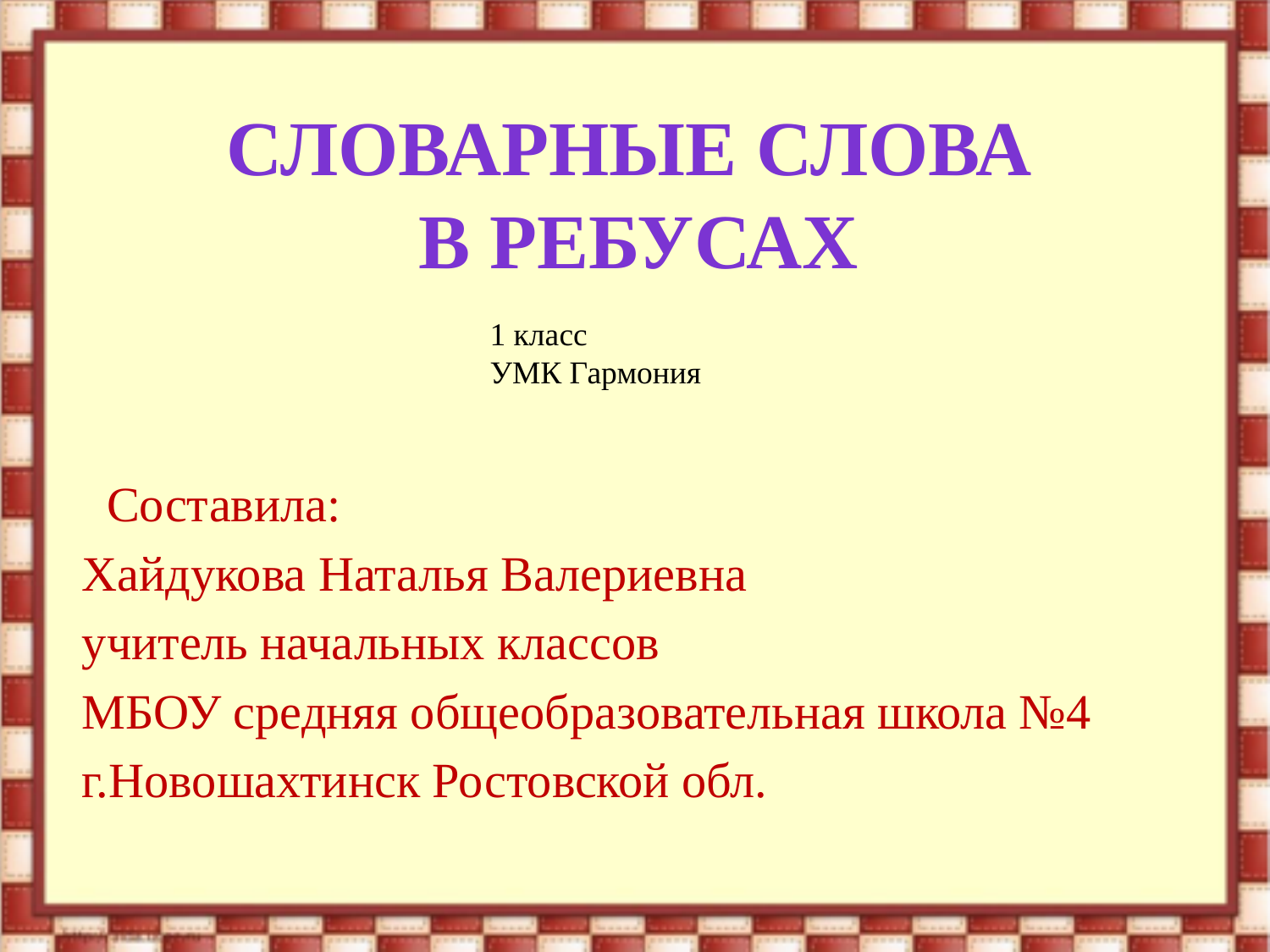

# Словарные слова в ребусах
1 класс
УМК Гармония
  Составила:
Хайдукова Наталья Валериевна
учитель начальных классов
МБОУ средняя общеобразовательная школа №4
г.Новошахтинск Ростовской обл.